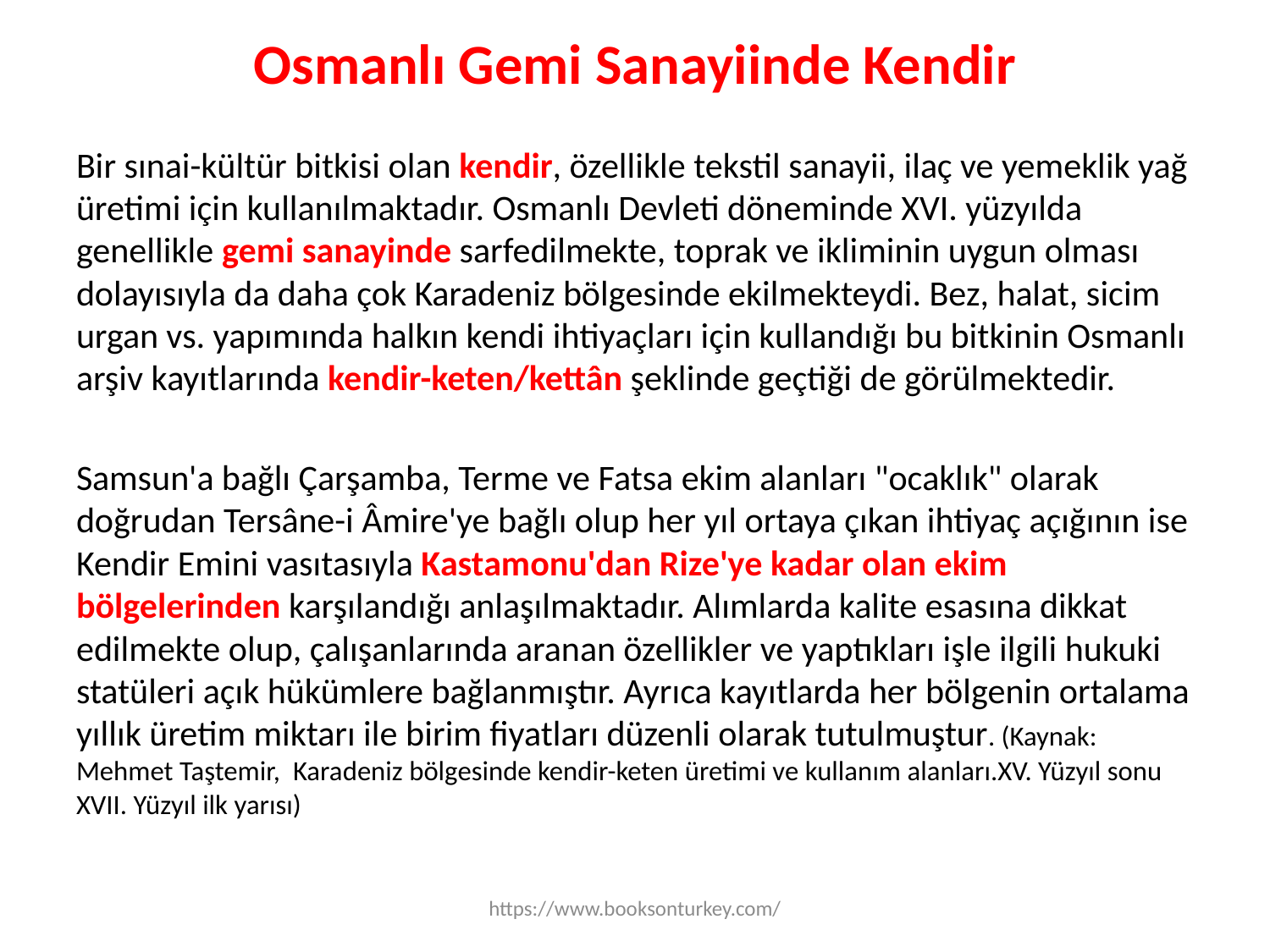

# Osmanlı Gemi Sanayiinde Kendir

Bir sınai-kültür bitkisi olan kendir, özellikle tekstil sanayii, ilaç ve yemeklik yağ üretimi için kullanılmaktadır. Osmanlı Devleti döneminde XVI. yüzyılda genellikle gemi sanayinde sarfedilmekte, toprak ve ikliminin uygun olması dolayısıyla da daha çok Karadeniz bölgesinde ekilmekteydi. Bez, halat, sicim urgan vs. yapımında halkın kendi ihtiyaçları için kullandığı bu bitkinin Osmanlı arşiv kayıtlarında kendir-keten/kettân şeklinde geçtiği de görülmektedir.

Samsun'a bağlı Çarşamba, Terme ve Fatsa ekim alanları "ocaklık" olarak doğrudan Tersâne-i Âmire'ye bağlı olup her yıl ortaya çıkan ihtiyaç açığının ise Kendir Emini vasıtasıyla Kastamonu'dan Rize'ye kadar olan ekim bölgelerinden karşılandığı anlaşılmaktadır. Alımlarda kalite esasına dikkat edilmekte olup, çalışanlarında aranan özellikler ve yaptıkları işle ilgili hukuki statüleri açık hükümlere bağlanmıştır. Ayrıca kayıtlarda her bölgenin ortalama yıllık üretim miktarı ile birim fiyatları düzenli olarak tutulmuştur. (Kaynak: Mehmet Taştemir,  Karadeniz bölgesinde kendir-keten üretimi ve kullanım alanları.XV. Yüzyıl sonu XVII. Yüzyıl ilk yarısı)

https://www.booksonturkey.com/